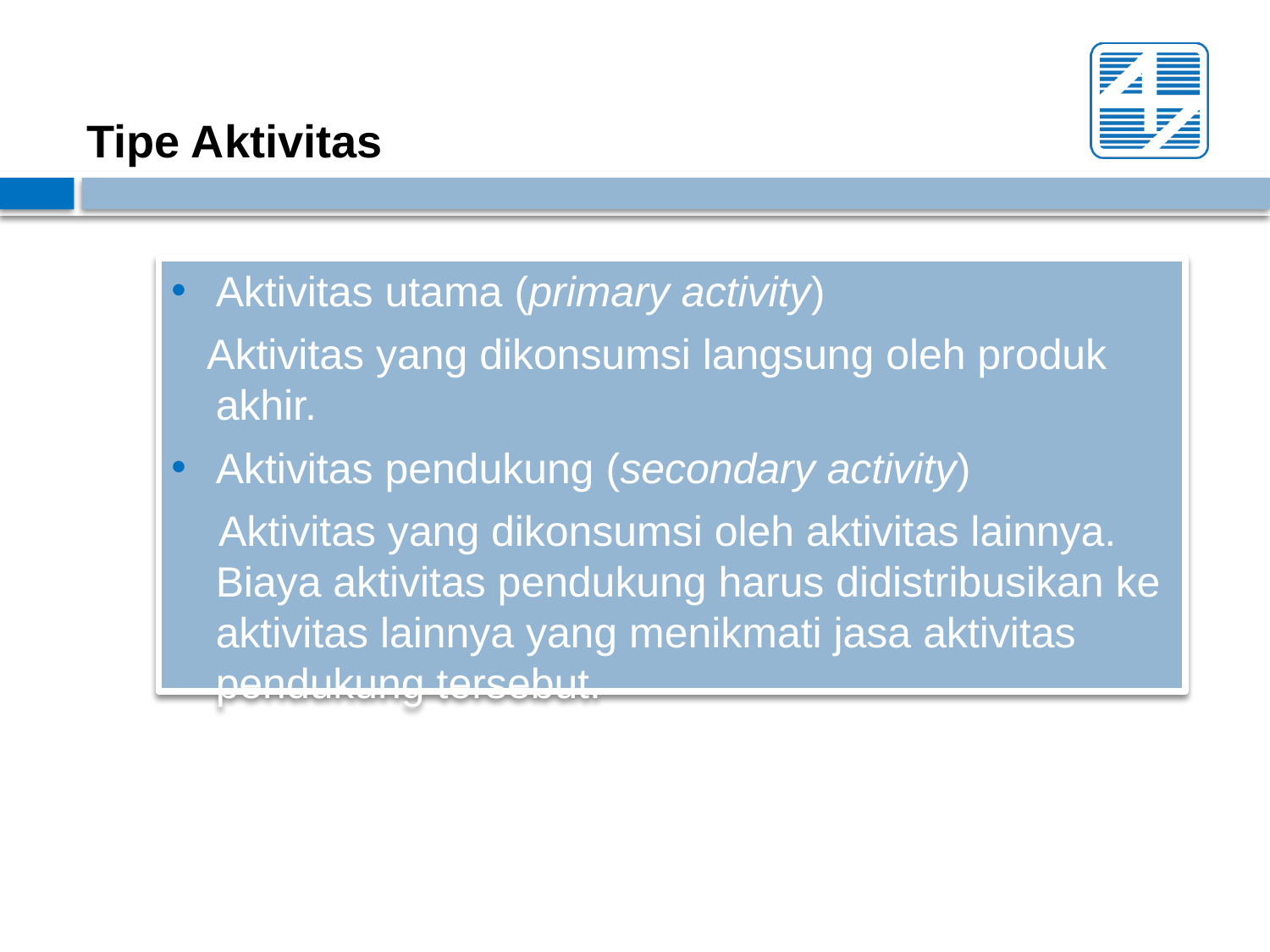

Tipe Aktivitas
Aktivitas utama (primary activity)
   Aktivitas yang dikonsumsi langsung oleh produk akhir.
Aktivitas pendukung (secondary activity)
    Aktivitas yang dikonsumsi oleh aktivitas lainnya. Biaya aktivitas pendukung harus didistribusikan ke aktivitas lainnya yang menikmati jasa aktivitas pendukung tersebut.